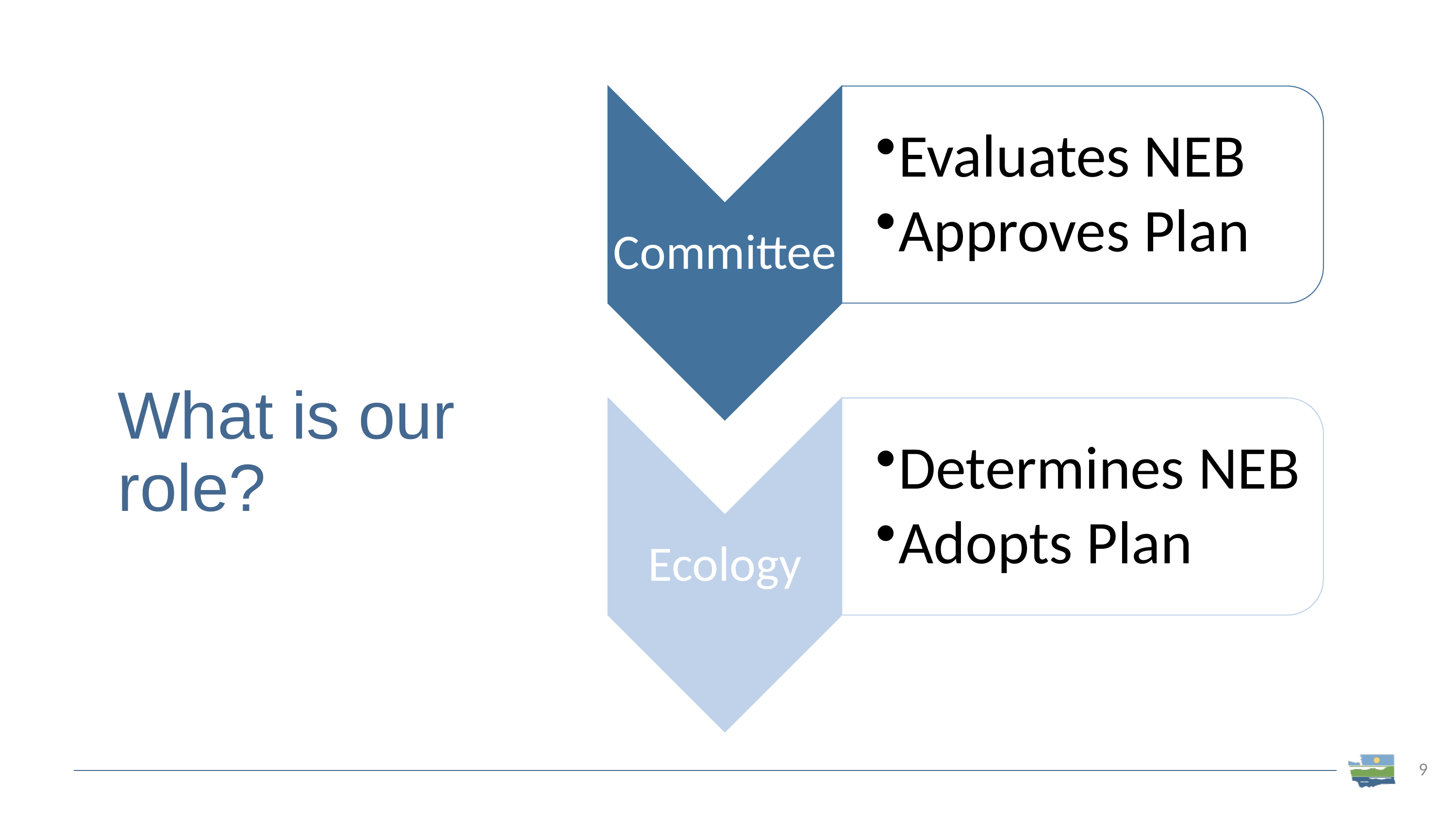

Committee
Evaluates NEB
Approves Plan
Ecology
Determines NEB
Adopts Plan
# What is our role?